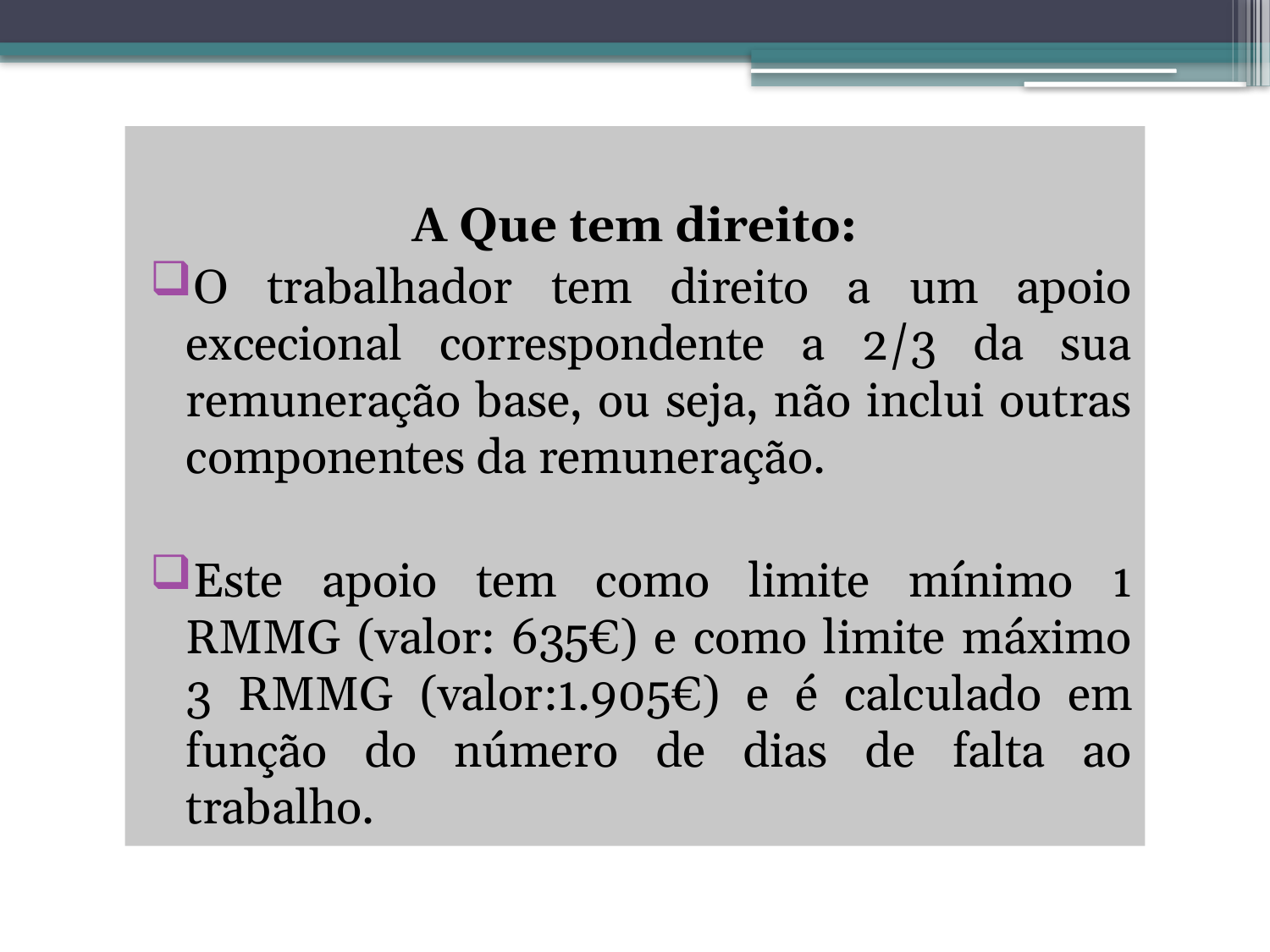

A Que tem direito:
O trabalhador tem direito a um apoio excecional correspondente a 2/3 da sua remuneração base, ou seja, não inclui outras componentes da remuneração.

Este apoio tem como limite mínimo 1 RMMG (valor: 635€) e como limite máximo 3 RMMG (valor:1.905€) e é calculado em função do número de dias de falta ao trabalho.